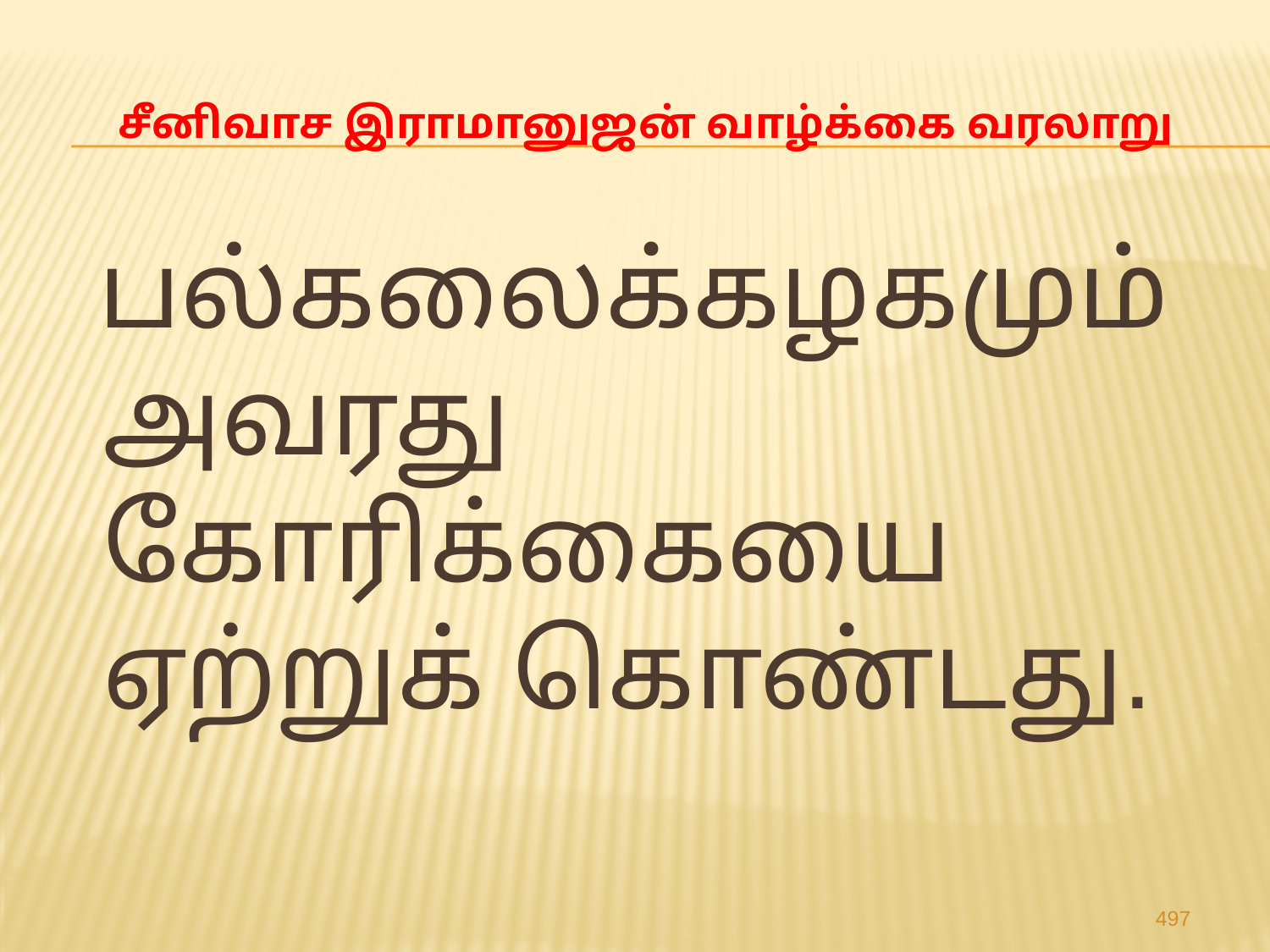

# சீனிவாச இராமானுஜன் வாழ்க்கை வரலாறு
   பல்கலைக்கழகமும் அவரது கோரிக்கையை ஏற்றுக் கொண்டது.

497